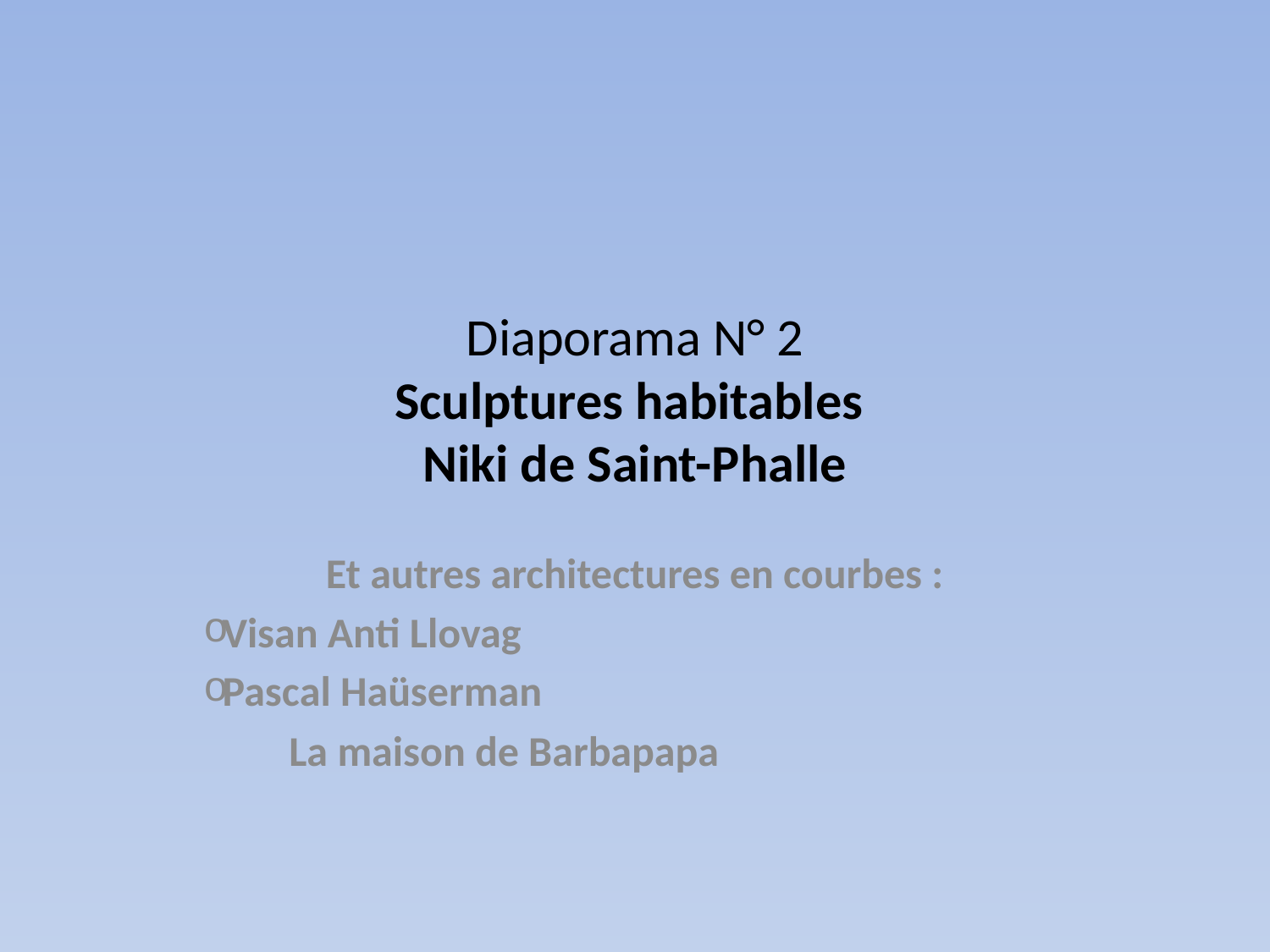

# Diaporama N° 2 Sculptures habitables Niki de Saint-Phalle
Et autres architectures en courbes :
Visan Anti Llovag
Pascal Haüserman
         La maison de Barbapapa